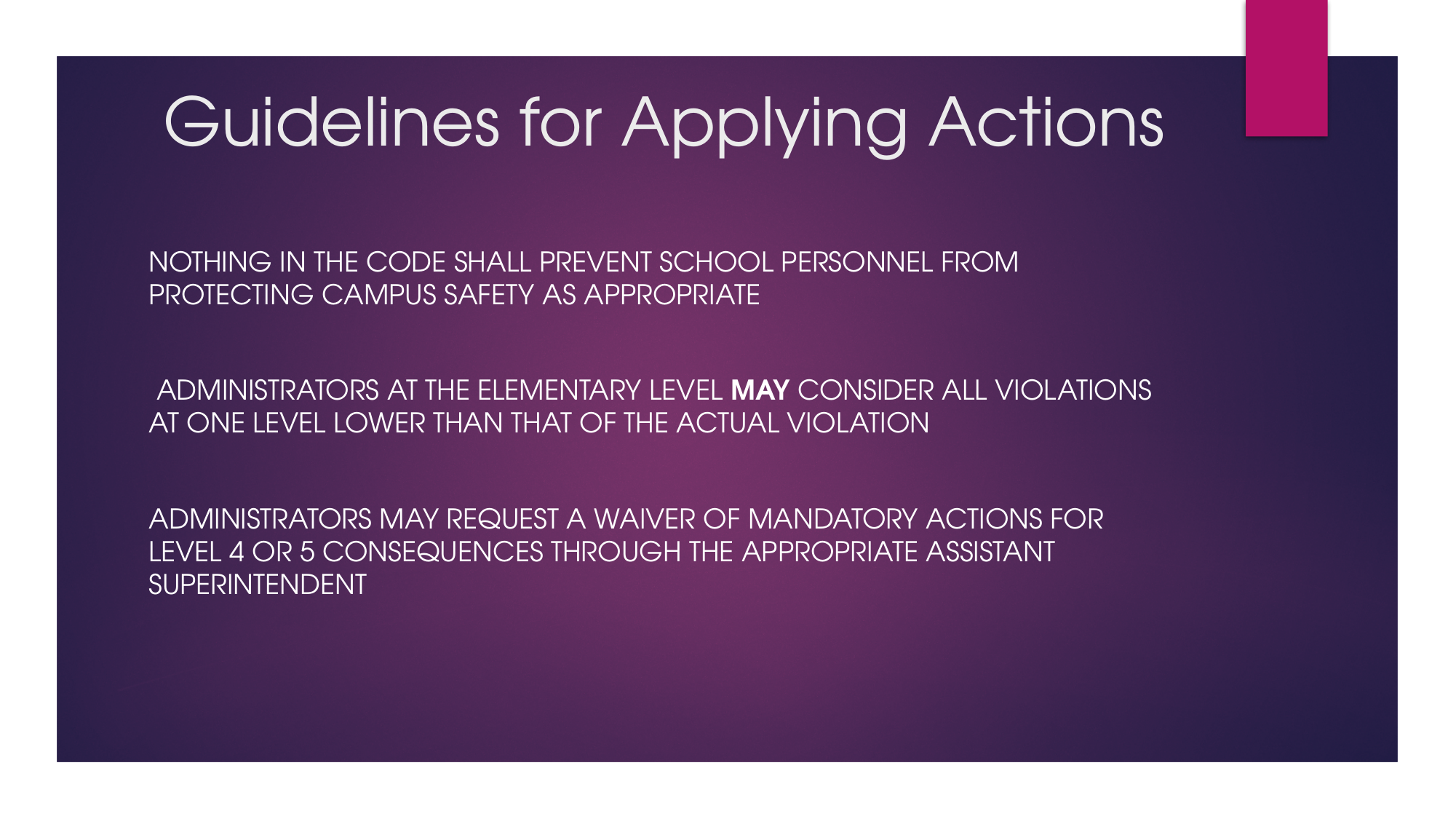

# Guidelines for Applying Actions
Nothing in the Code shall prevent school personnel from protecting campus safety as appropriate

 administrators at the elementary level mAY consider all violations at one level lower than that of the actual violation

Administrators may request a waiver of mandatory actions for level 4 or 5 consequences through the appropriate Assistant Superintendent